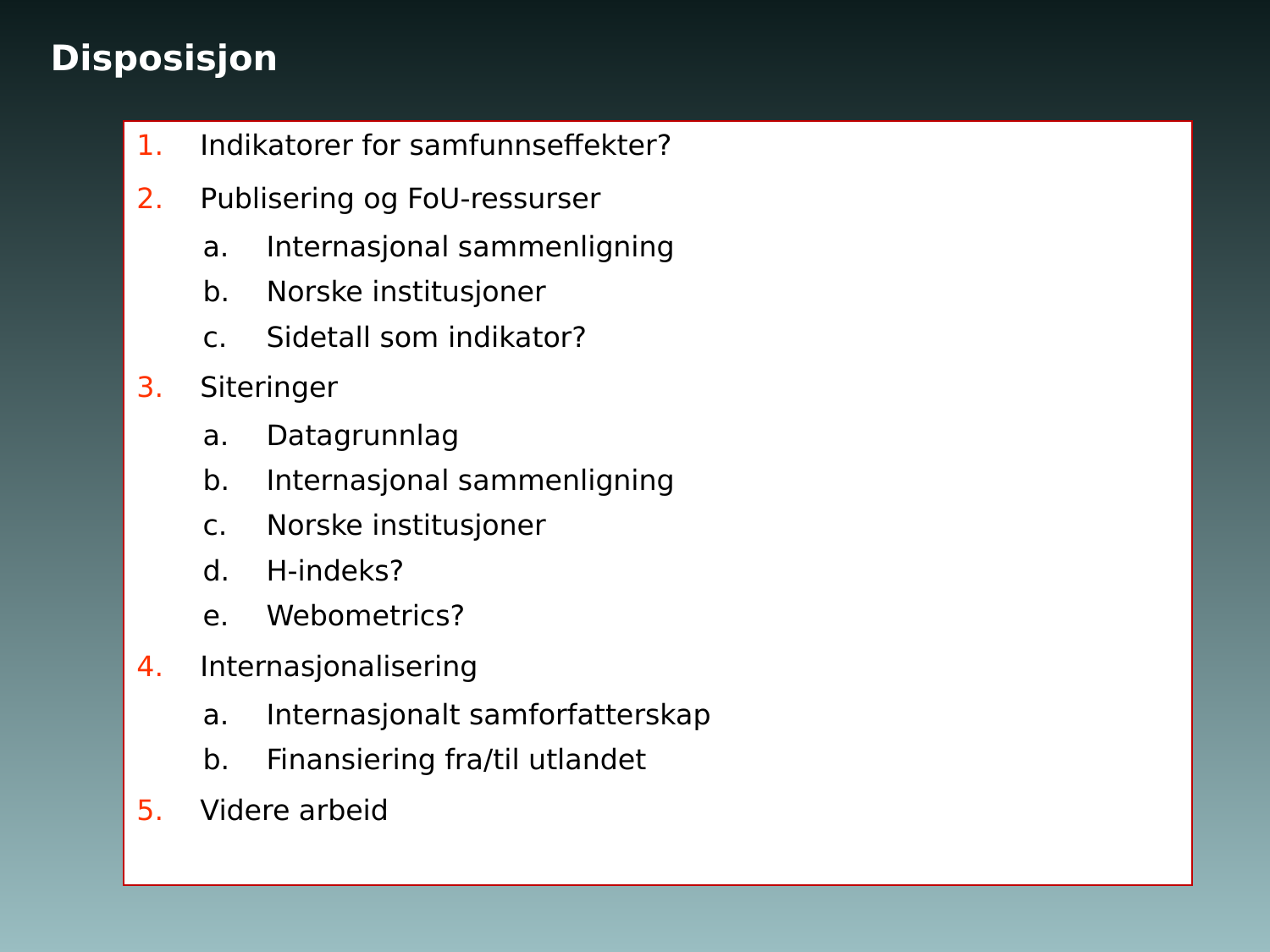

# Disposisjon
Indikatorer for samfunnseffekter?
Publisering og FoU-ressurser
Internasjonal sammenligning
Norske institusjoner
Sidetall som indikator?
Siteringer
Datagrunnlag
Internasjonal sammenligning
Norske institusjoner
H-indeks?
Webometrics?
Internasjonalisering
Internasjonalt samforfatterskap
Finansiering fra/til utlandet
Videre arbeid